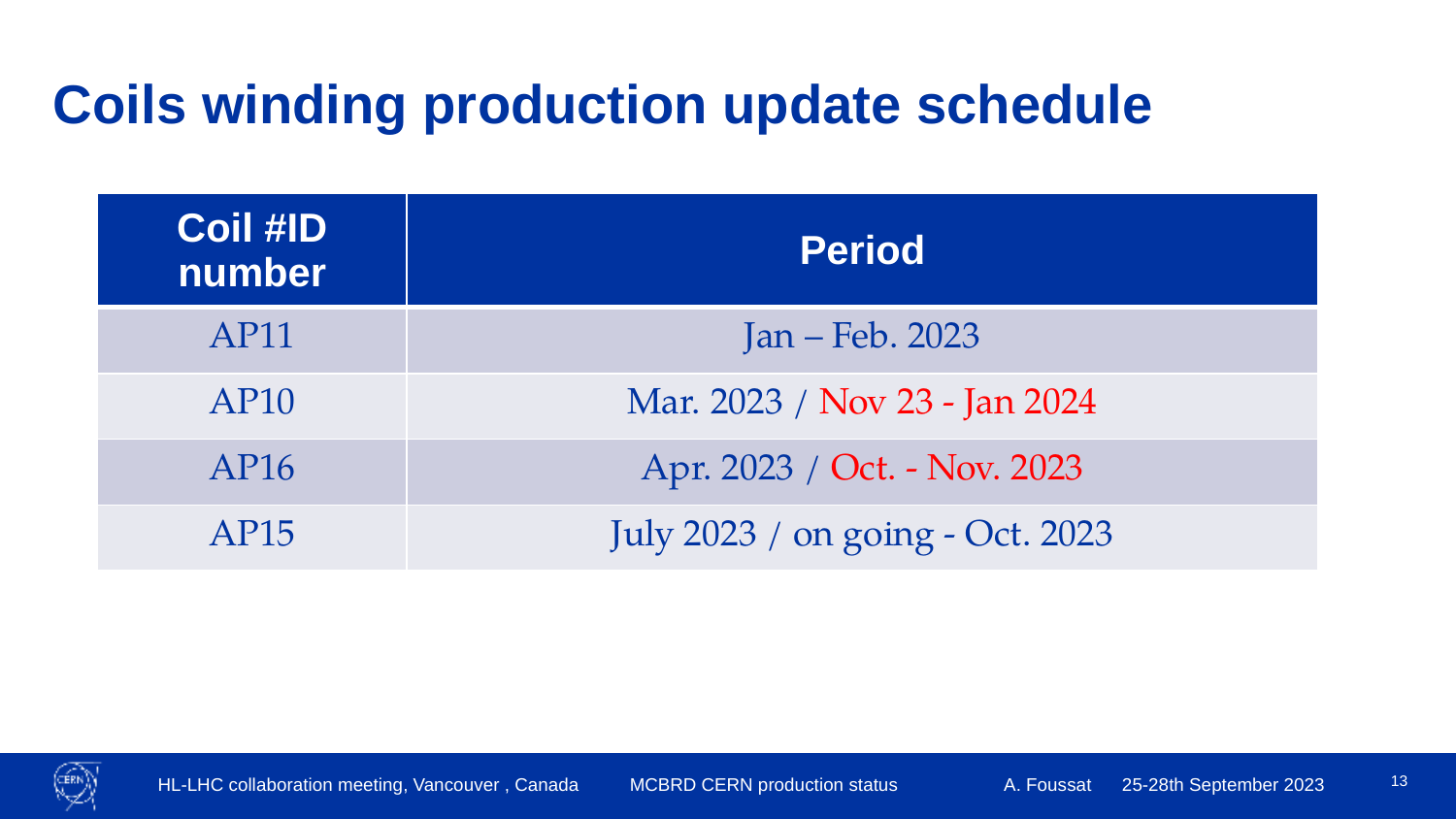

# Coils winding production update schedule
| Coil #ID number | Period |
| --- | --- |
| AP11 | Jan – Feb. 2023 |
| AP10 | Mar. 2023 / Nov 23 - Jan 2024 |
| AP16 | Apr. 2023 / Oct. - Nov. 2023 |
| AP15 | July 2023 / on going - Oct. 2023 |
13
HL-LHC collaboration meeting, Vancouver , Canada          MCBRD CERN production status                     A. Foussat      25-28th September 2023